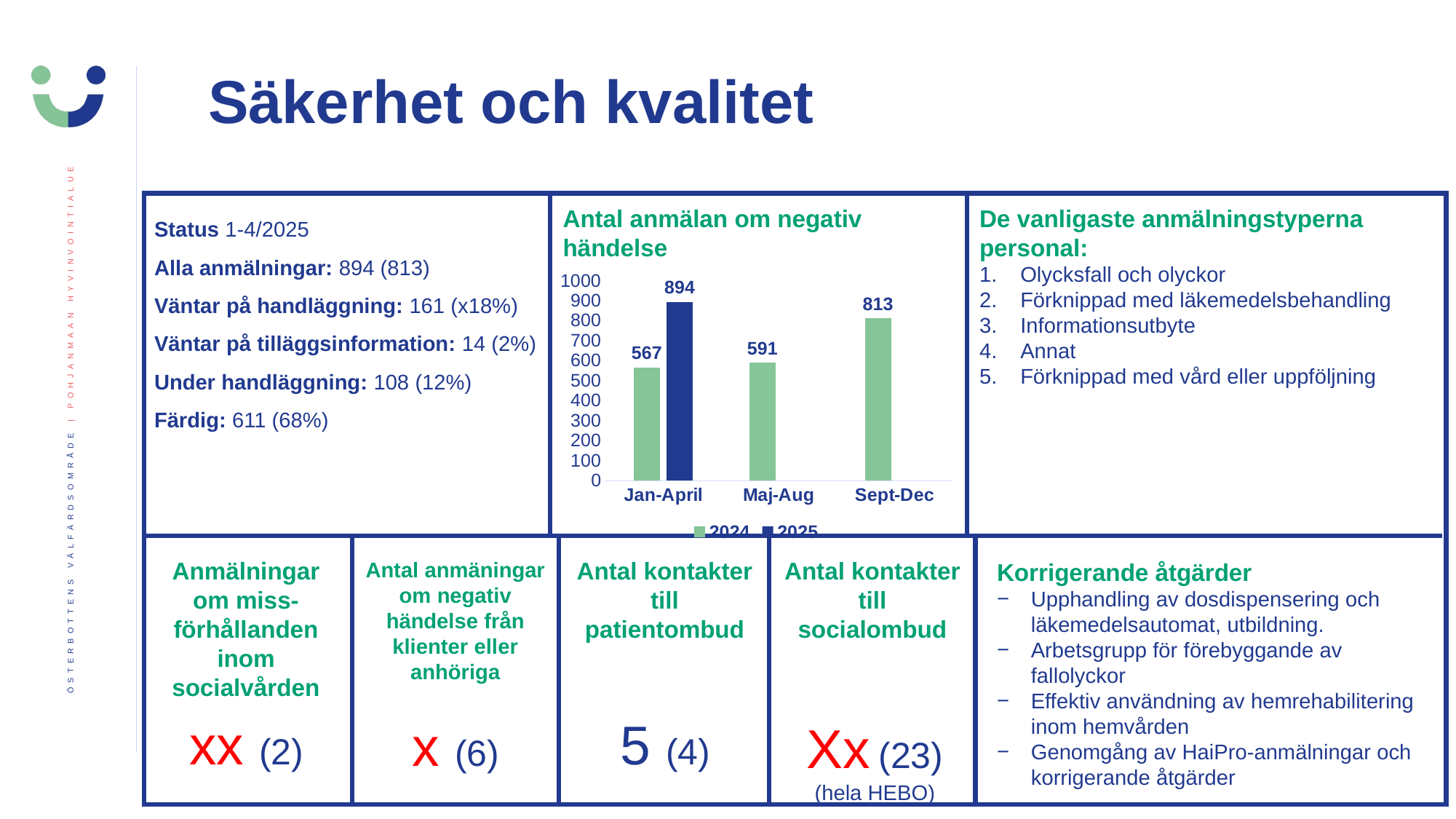

Säkerhet och kvalitet
Status 1-4/2025
Alla anmälningar: 894 (813)
Väntar på handläggning: 161 (x18%)
Väntar på tilläggsinformation: 14 (2%)
Under handläggning: 108 (12%)
Färdig: 611 (68%)

Antal anmälan om negativ händelse
De vanligaste anmälningstyperna personal:
Olycksfall och olyckor
Förknippad med läkemedelsbehandling
Informationsutbyte
Annat
Förknippad med vård eller uppföljning

### Chart

| Category | 2024 | 2025 |
|---|---|---|
| Jan-April | 567.0 | 894.0 |
| Maj-Aug | 591.0 | None |
| Sept-Dec | 813.0 | None |
Anmälningar om miss-förhållanden inom socialvården
Antal kontakter till patientombud
Antal kontakter till socialombud
Antal anmäningar om negativ händelse från klienter eller anhöriga
Korrigerande åtgärder
Upphandling av dosdispensering och läkemedelsautomat, utbildning.
Arbetsgrupp för förebyggande av fallolyckor
Effektiv användning av hemrehabilitering inom hemvården
Genomgång av HaiPro-anmälningar och korrigerande åtgärder
xx (2)
5 (4)
x (6)
Xx (23)
(hela HEBO)